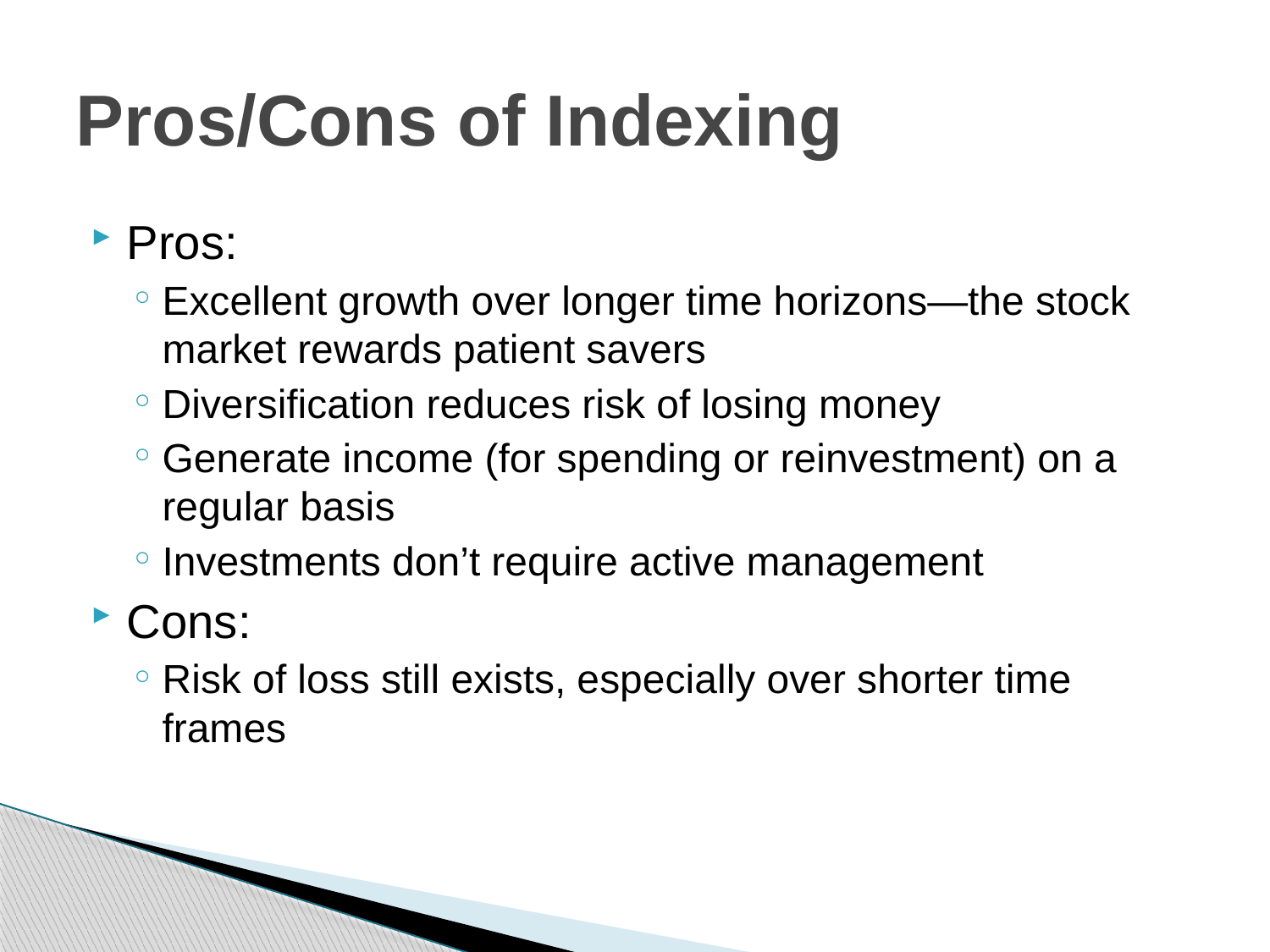

# Pros/Cons of Indexing
Pros:
Excellent growth over longer time horizons—the stock market rewards patient savers
Diversification reduces risk of losing money
Generate income (for spending or reinvestment) on a regular basis
Investments don’t require active management
Cons:
Risk of loss still exists, especially over shorter time frames